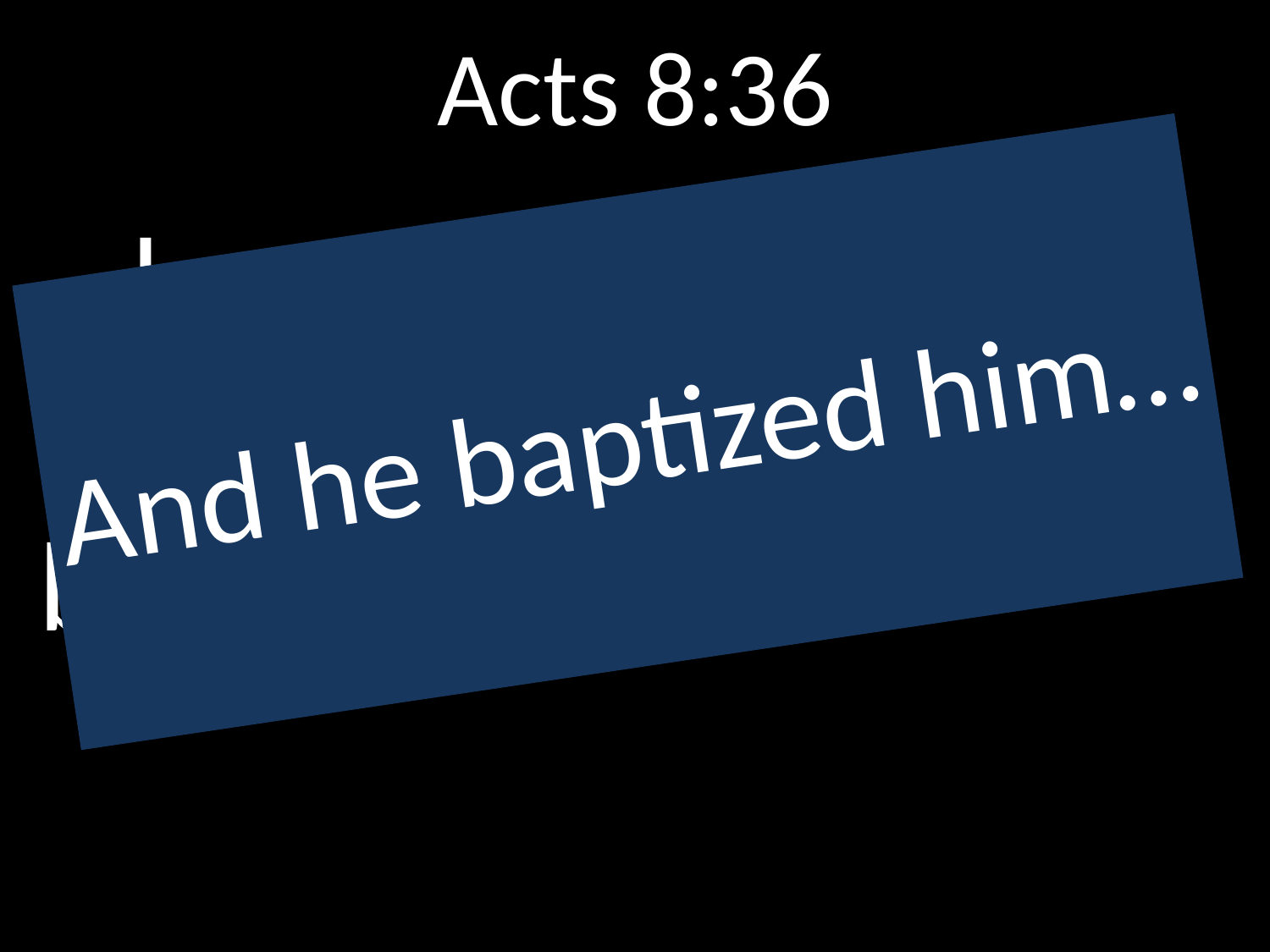

# Acts 8:36
.. here is water! What prevents me from being baptized?”

And he baptized him…